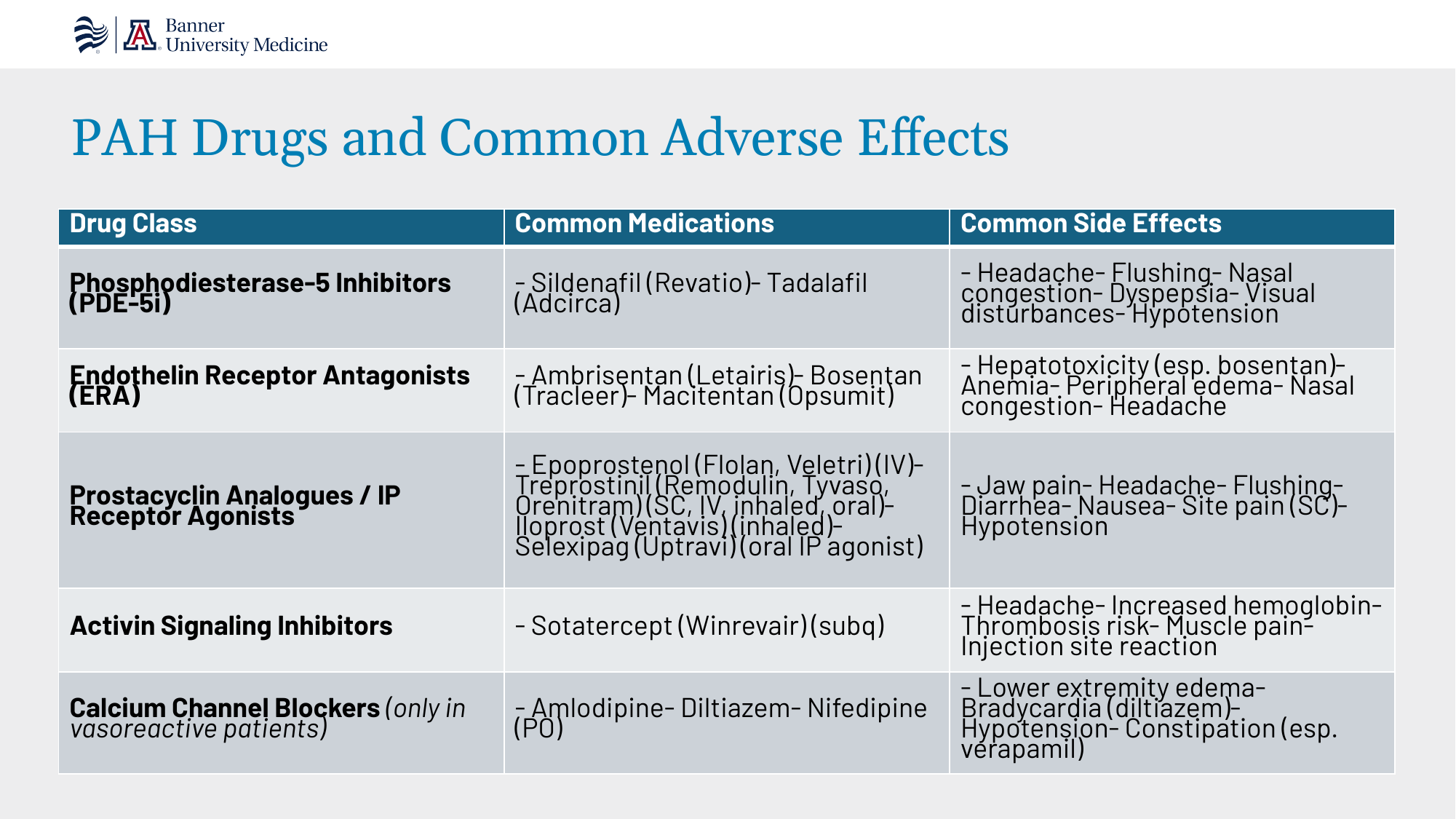

# PAH Drugs and Common Adverse Effects
| Drug Class​ | Common Medications​ | Common Side Effects​ |
| --- | --- | --- |
| Phosphodiesterase-5 Inhibitors (PDE-5i)​ | - Sildenafil (Revatio)- Tadalafil (Adcirca)​ | - Headache- Flushing- Nasal congestion- Dyspepsia- Visual disturbances- Hypotension​ |
| Endothelin Receptor Antagonists (ERA)​ | - Ambrisentan (Letairis)- Bosentan (Tracleer)- Macitentan (Opsumit)​ | - Hepatotoxicity (esp. bosentan)- Anemia- Peripheral edema- Nasal congestion- Headache​ |
| Prostacyclin Analogues / IP Receptor Agonists​ | - Epoprostenol (Flolan, Veletri) (IV)- Treprostinil (Remodulin, Tyvaso, Orenitram) (SC, IV, inhaled, oral)- Iloprost (Ventavis) (inhaled)- Selexipag (Uptravi) (oral IP agonist)​ | - Jaw pain- Headache- Flushing- Diarrhea- Nausea- Site pain (SC)- Hypotension​ |
| Activin Signaling Inhibitors​ | - Sotatercept (Winrevair) (subq)​ | - Headache- Increased hemoglobin- Thrombosis risk- Muscle pain- Injection site reaction​ |
| Calcium Channel Blockers (only in vasoreactive patients)​ | - Amlodipine- Diltiazem- Nifedipine (PO)​ | - Lower extremity edema- Bradycardia (diltiazem)- Hypotension- Constipation (esp. verapamil)​ |